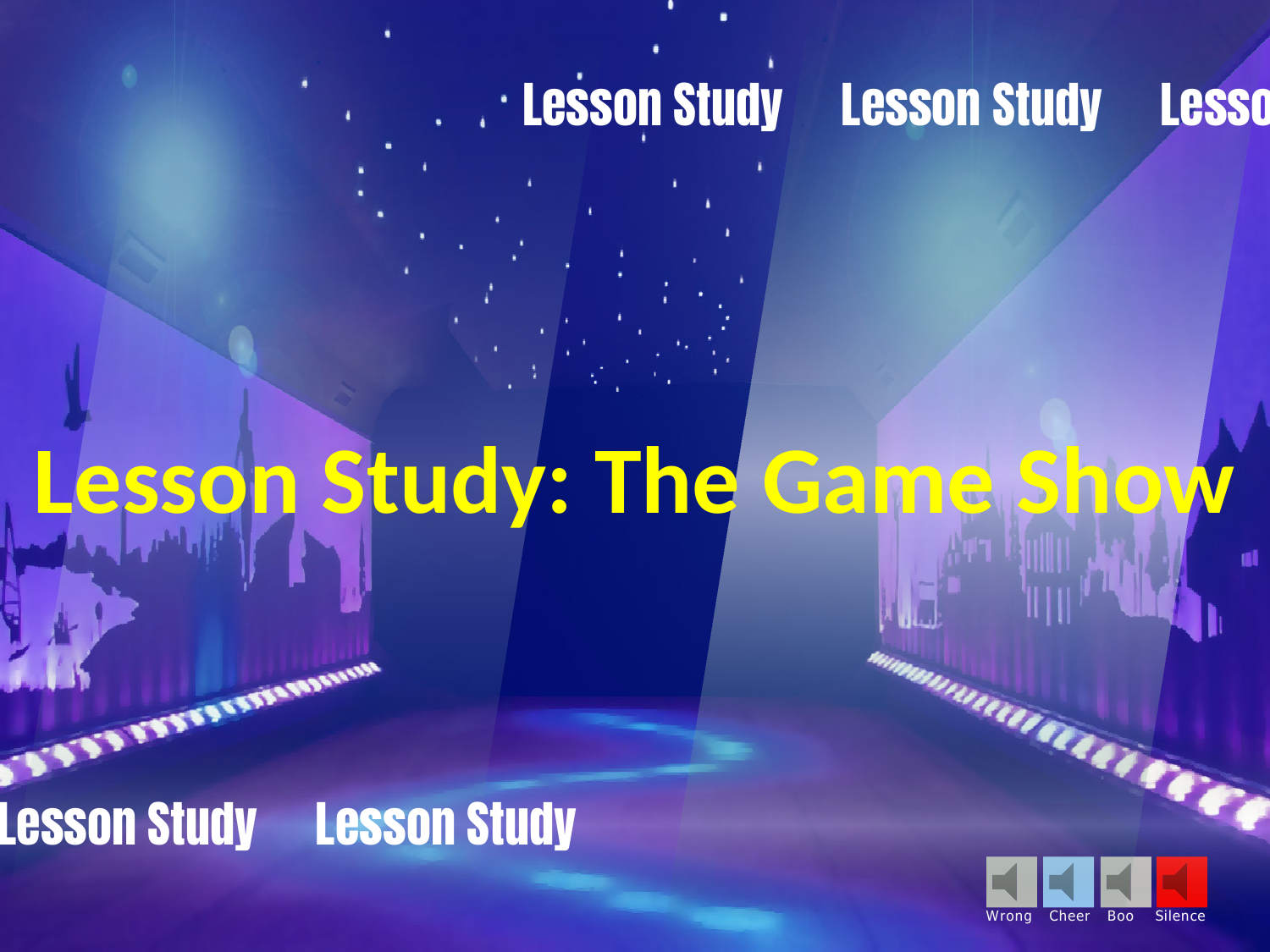

Lesson Study     Lesson Study     Lesson Study    Lesson Study     Lesson Study    Lesson Study    Lesson Study     Lesson Study  Lesson Study     Lesson Study       JEOPARODY
Lesson Study: The Game Show
Lesson Study        Lesson Study       Lesson Study     Lesson Study     Lesson Study     Lesson Study  Lesson Study  Lesson Study   Lesson Study     Lesson Study